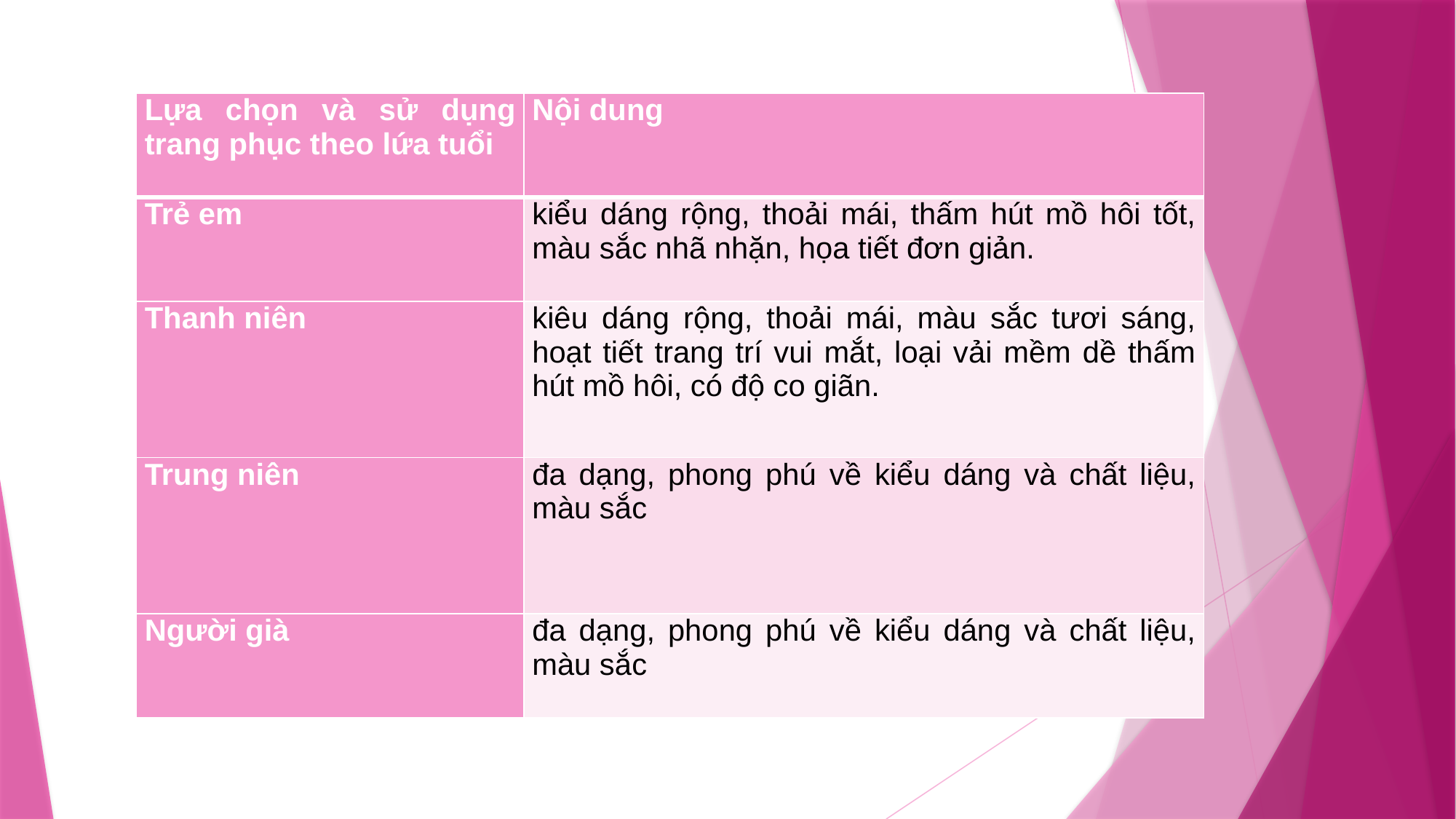

| Lựa chọn và sử dụng trang phục theo lứa tuổi | Nội dung |
| --- | --- |
| Trẻ em | kiểu dáng rộng, thoải mái, thấm hút mồ hôi tốt, màu sắc nhã nhặn, họa tiết đơn giản. |
| Thanh niên | kiêu dáng rộng, thoải mái, màu sắc tươi sáng, hoạt tiết trang trí vui mắt, loại vải mềm dề thấm hút mồ hôi, có độ co giãn. |
| Trung niên | đa dạng, phong phú về kiểu dáng và chất liệu, màu sắc |
| Người già | đa dạng, phong phú về kiểu dáng và chất liệu, màu sắc |